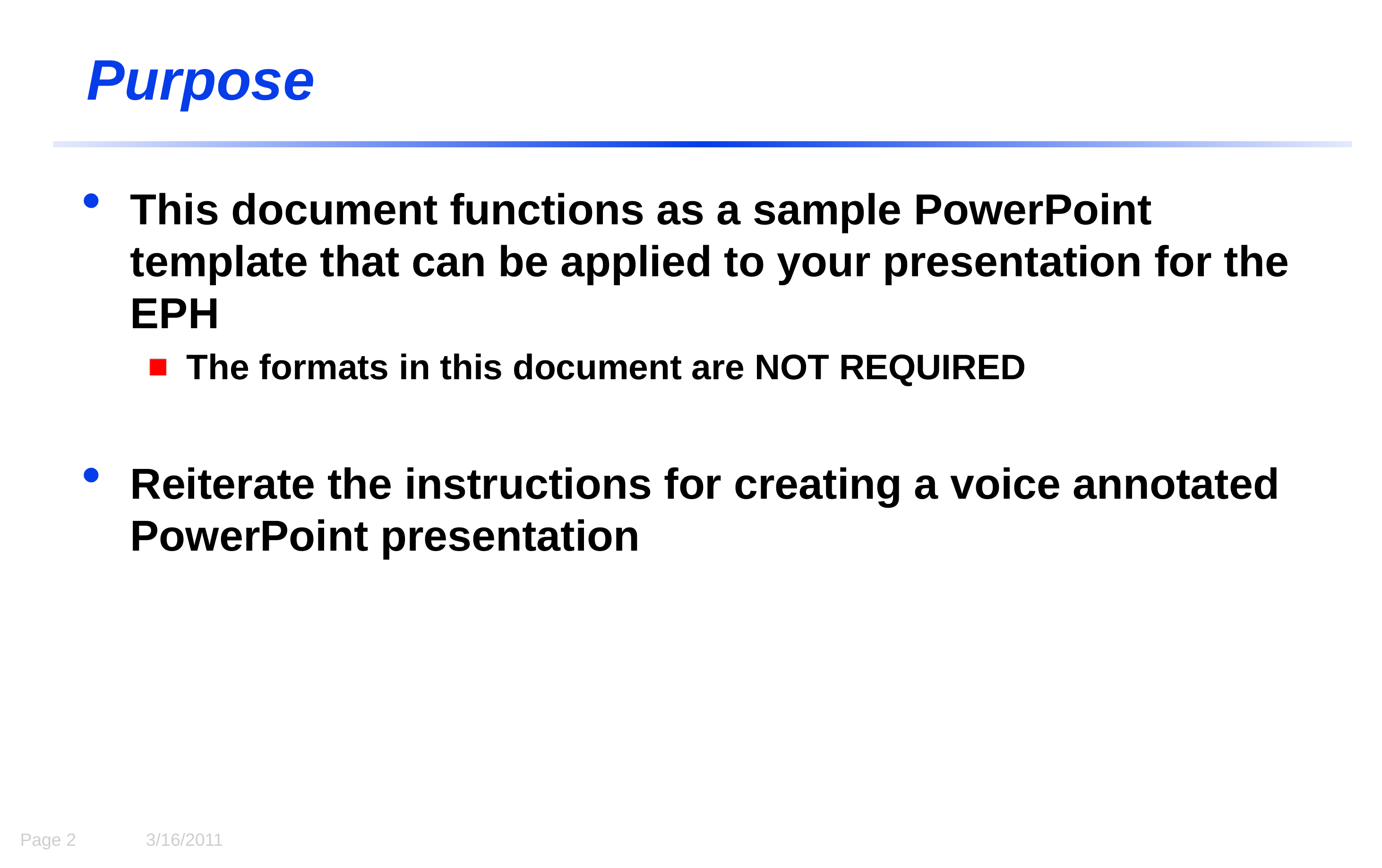

# Purpose
This document functions as a sample PowerPoint template that can be applied to your presentation for the EPH
The formats in this document are NOT REQUIRED

Reiterate the instructions for creating a voice annotated PowerPoint presentation
Page 2
3/16/2011